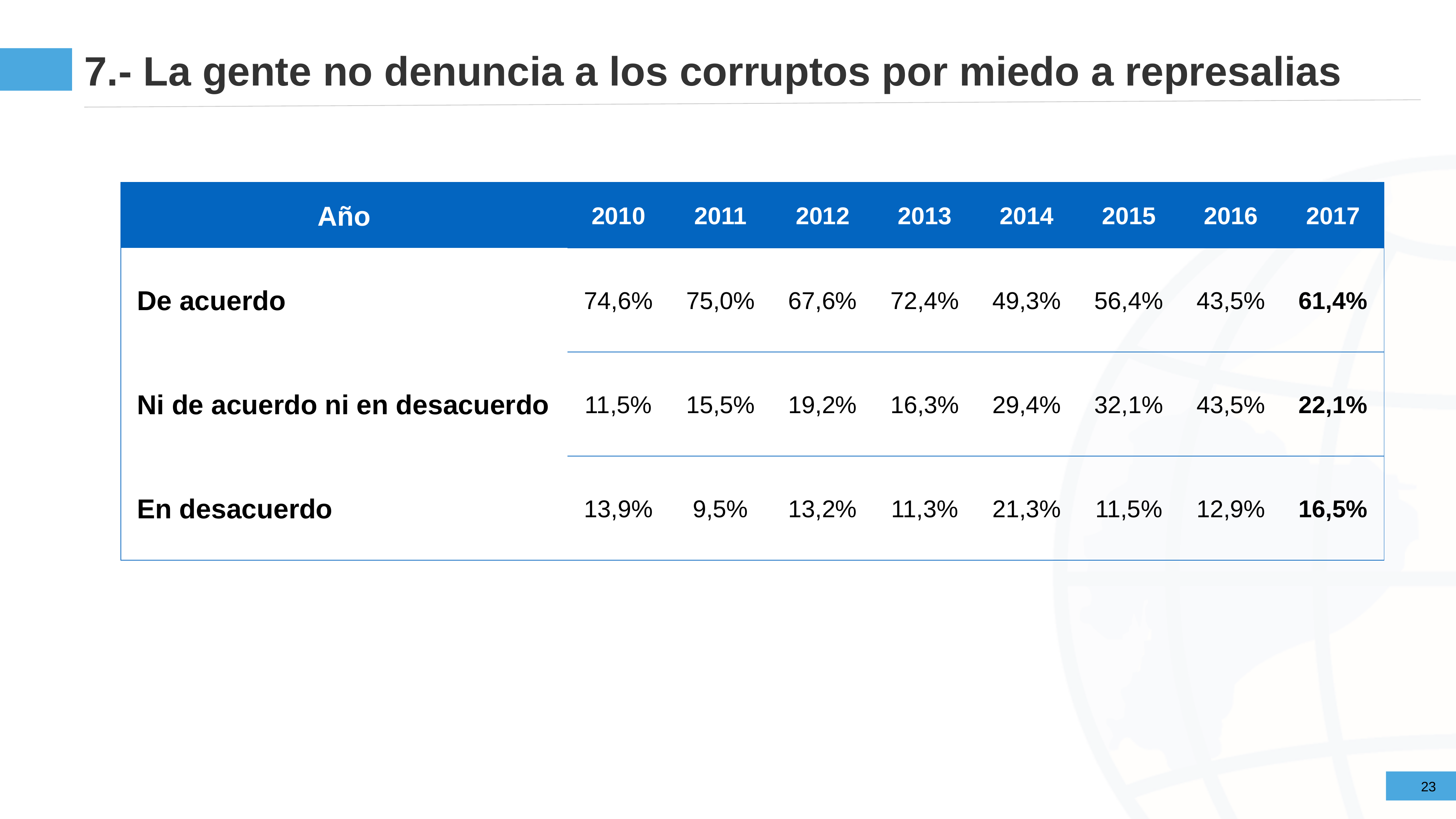

7.- La gente no denuncia a los corruptos por miedo a represalias

| Año | 2010 | 2011 | 2012 | 2013 | 2014 | 2015 | 2016 | 2017 |
| --- | --- | --- | --- | --- | --- | --- | --- | --- |
| De acuerdo | 74,6% | 75,0% | 67,6% | 72,4% | 49,3% | 56,4% | 43,5% | 61,4% |
| Ni de acuerdo ni en desacuerdo | 11,5% | 15,5% | 19,2% | 16,3% | 29,4% | 32,1% | 43,5% | 22,1% |
| En desacuerdo | 13,9% | 9,5% | 13,2% | 11,3% | 21,3% | 11,5% | 12,9% | 16,5% |

23